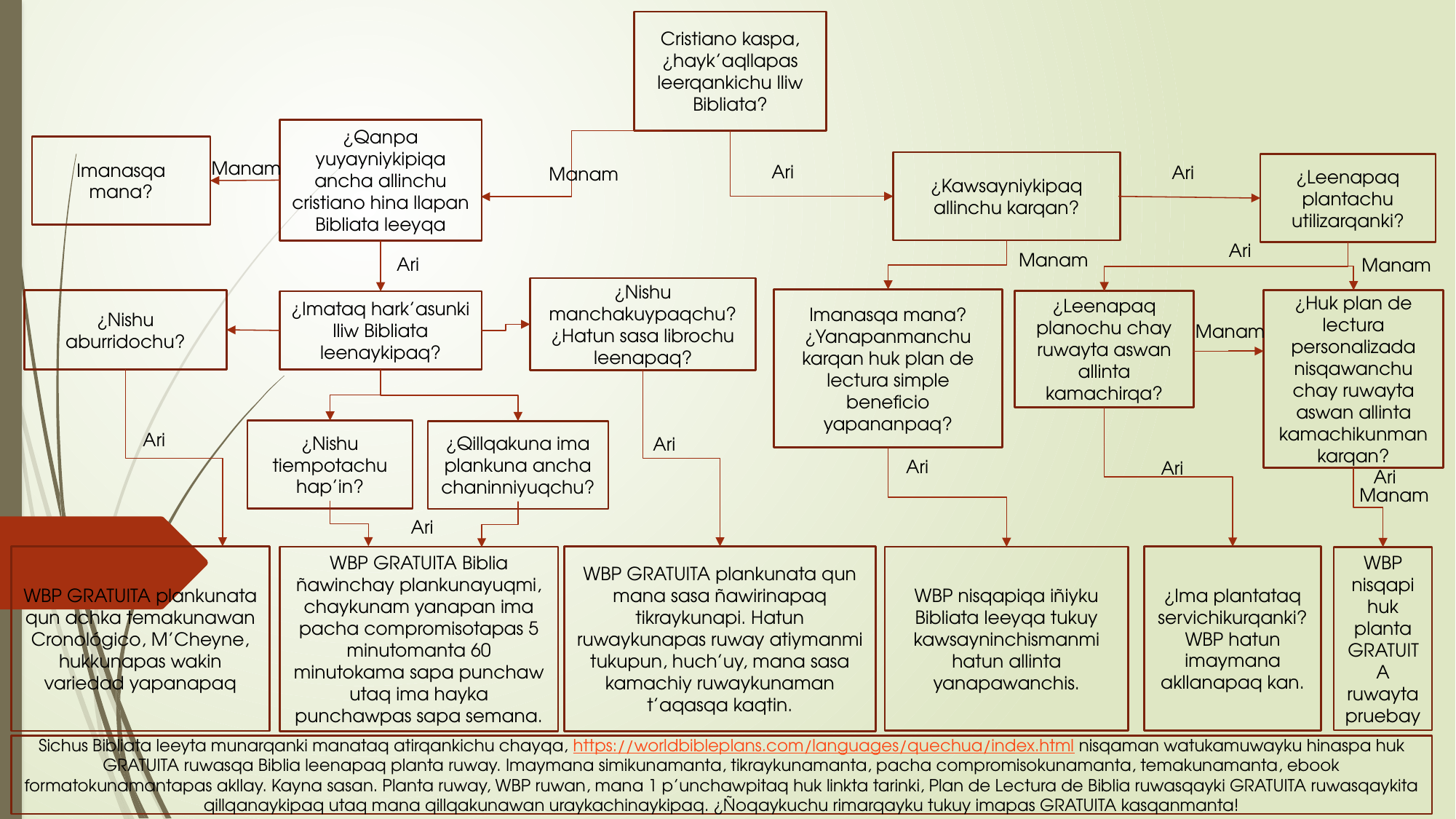

Cristiano kaspa, ¿hayk’aqllapas leerqankichu lliw Bibliata?
¿Qanpa yuyayniykipiqa ancha allinchu cristiano hina llapan Bibliata leeyqa
Imanasqa mana?
Manam
Ari
¿Kawsayniykipaq allinchu karqan?
Ari
¿Leenapaq plantachu utilizarqanki?
Manam
Ari
Manam
Ari
Manam
¿Nishu manchakuypaqchu? ¿Hatun sasa librochu leenapaq?
Imanasqa mana? ¿Yanapanmanchu karqan huk plan de lectura simple beneficio yapananpaq?
¿Huk plan de lectura personalizada nisqawanchu chay ruwayta aswan allinta kamachikunman karqan?
¿Nishu aburridochu?
¿Leenapaq planochu chay ruwayta aswan allinta kamachirqa?
¿Imataq hark’asunki lliw Bibliata leenaykipaq?
Manam
Ari
¿Nishu tiempotachu hap’in?
¿Qillqakuna ima plankuna ancha chaninniyuqchu?
Ari
Ari
Ari
Ari
Manam
Ari
WBP GRATUITA plankunata qun mana sasa ñawirinapaq tikraykunapi. Hatun ruwaykunapas ruway atiymanmi tukupun, huch’uy, mana sasa kamachiy ruwaykunaman t’aqasqa kaqtin.
WBP GRATUITA plankunata qun achka temakunawan Cronológico, M’Cheyne, hukkunapas wakin variedad yapanapaq
¿Ima plantataq servichikurqanki? WBP hatun imaymana akllanapaq kan.
WBP GRATUITA Biblia ñawinchay plankunayuqmi, chaykunam yanapan ima pacha compromisotapas 5 minutomanta 60 minutokama sapa punchaw utaq ima hayka punchawpas sapa semana.
WBP nisqapiqa iñiyku Bibliata leeyqa tukuy kawsayninchismanmi hatun allinta yanapawanchis.
WBP nisqapi huk planta GRATUITA ruwayta pruebay
Sichus Bibliata leeyta munarqanki manataq atirqankichu chayqa, https://worldbibleplans.com/languages/quechua/index.html nisqaman watukamuwayku hinaspa huk GRATUITA ruwasqa Biblia leenapaq planta ruway. Imaymana simikunamanta, tikraykunamanta, pacha compromisokunamanta, temakunamanta, ebook formatokunamantapas akllay. Kayna sasan. Planta ruway, WBP ruwan, mana 1 p’unchawpitaq huk linkta tarinki, Plan de Lectura de Biblia ruwasqayki GRATUITA ruwasqaykita qillqanaykipaq utaq mana qillqakunawan uraykachinaykipaq. ¿Ñoqaykuchu rimarqayku tukuy imapas GRATUITA kasqanmanta!